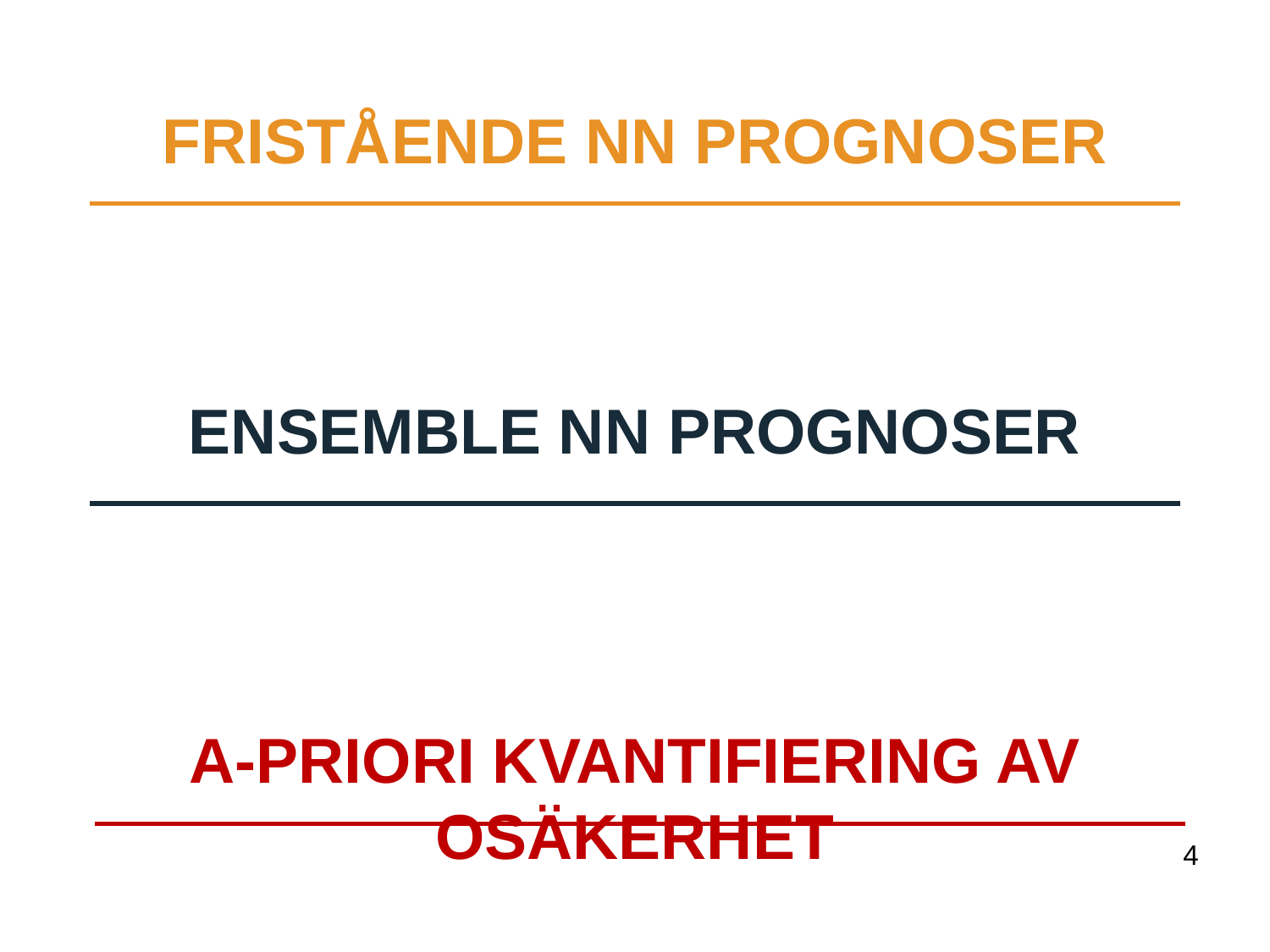

Fristående NN Prognoser
Ensemble NN Prognoser
A-Priori kvantifiering av osäkerhet
4